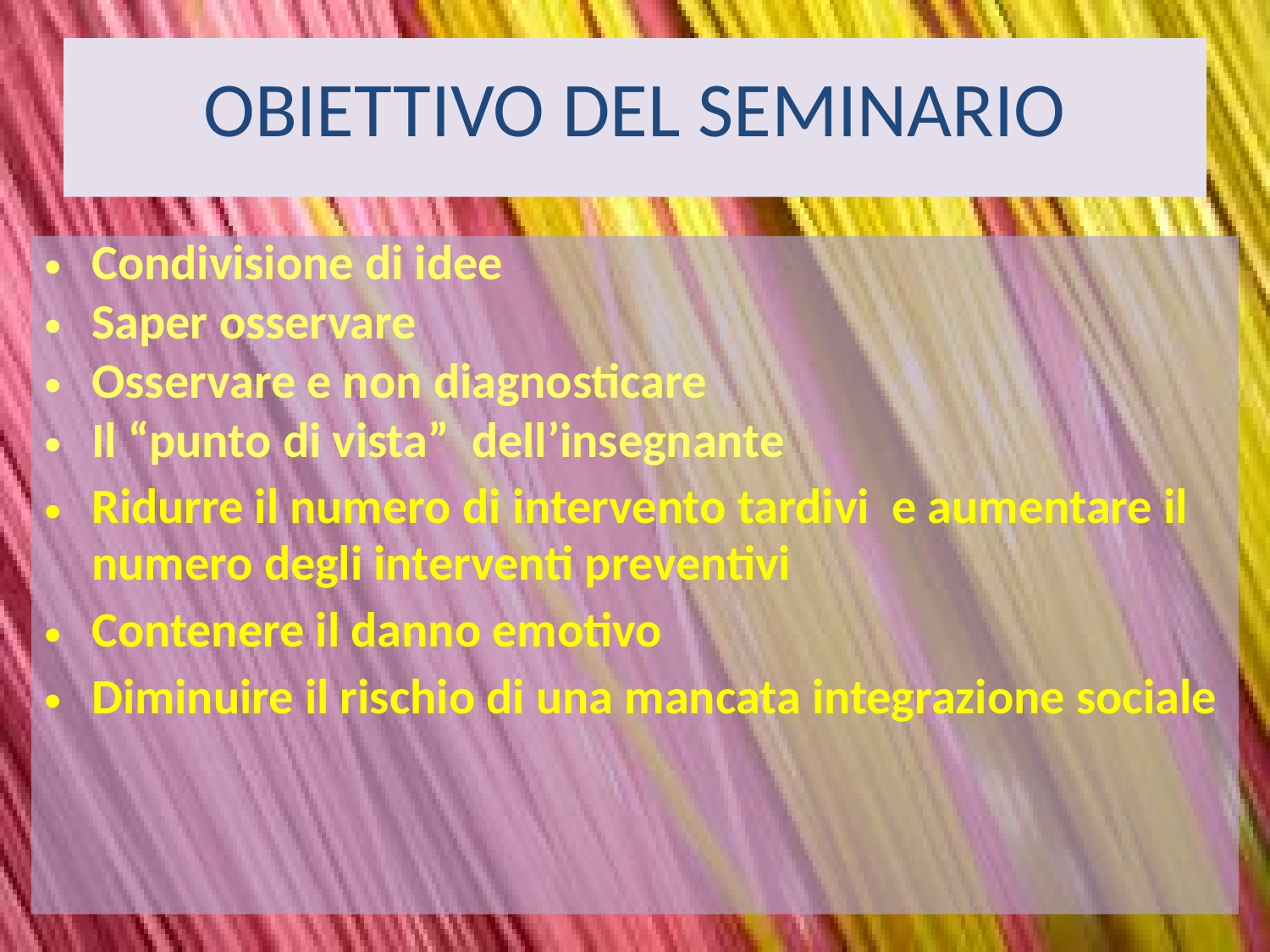

# OBIETTIVO DEL SEMINARIO
Condivisione di idee
Saper osservare
Osservare e non diagnosticare
Il “punto di vista”  dell’insegnante
Ridurre il numero di intervento tardivi  e aumentare il numero degli interventi preventivi
Contenere il danno emotivo
Diminuire il rischio di una mancata integrazione sociale